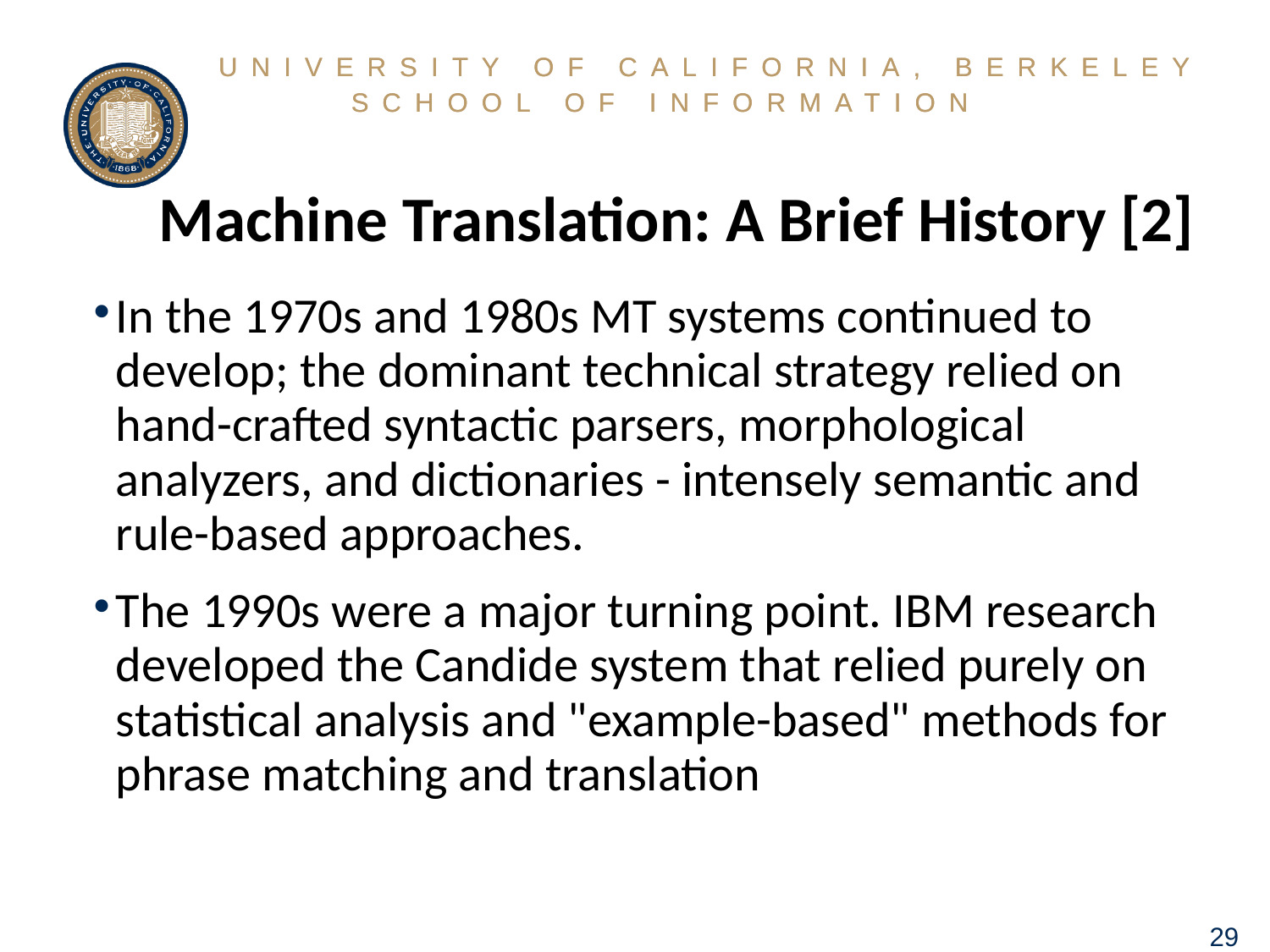

# Machine Translation: A Brief History [2]

In the 1970s and 1980s MT systems continued to develop; the dominant technical strategy relied on hand-crafted syntactic parsers, morphological analyzers, and dictionaries - intensely semantic and rule-based approaches.
The 1990s were a major turning point. IBM research developed the Candide system that relied purely on statistical analysis and "example-based" methods for phrase matching and translation

29